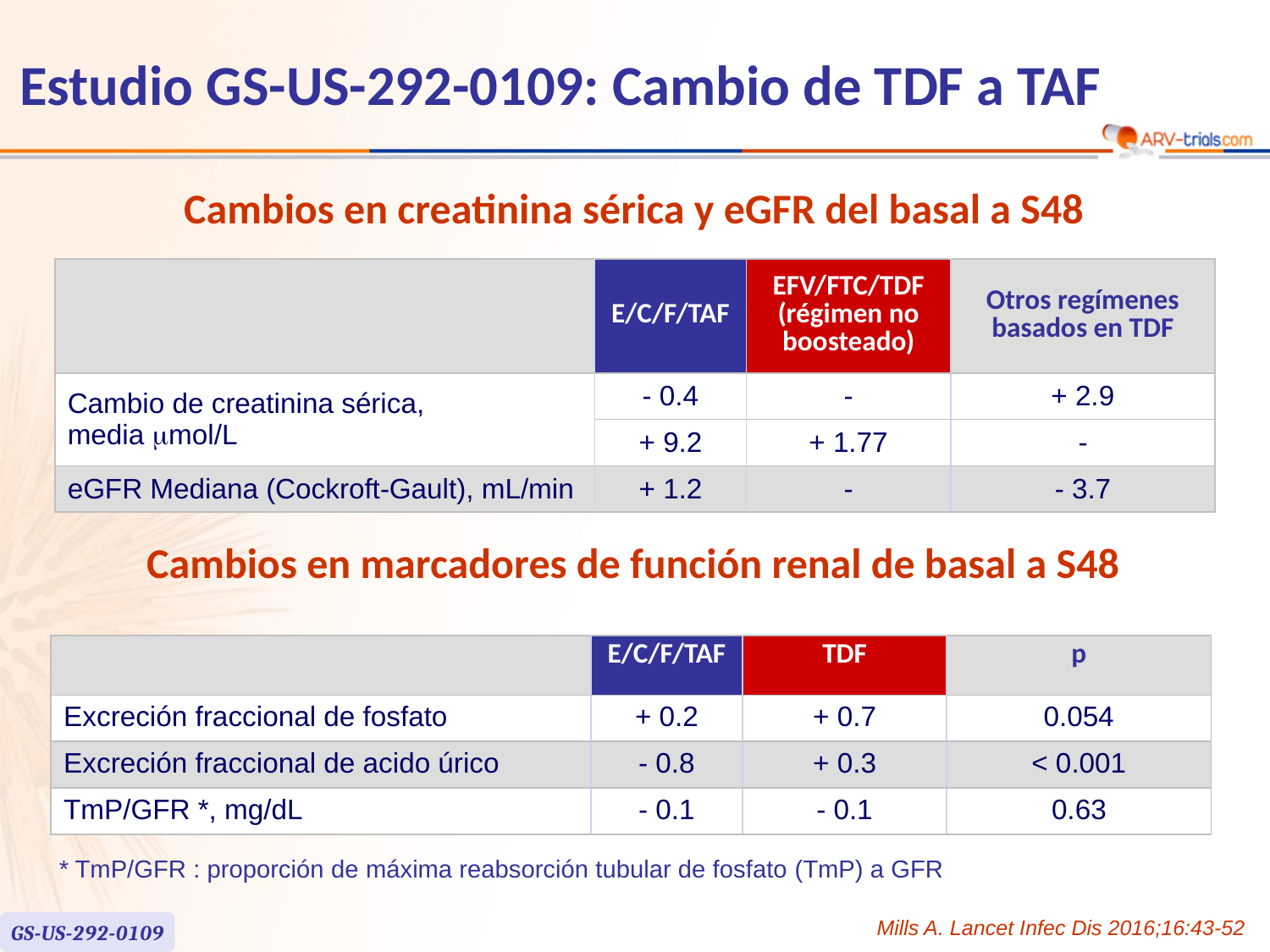

# Estudio GS-US-292-0109: Cambio de TDF a TAF
Cambios en creatinina sérica y eGFR del basal a S48
|  | E/C/F/TAF | EFV/FTC/TDF (régimen no boosteado) | Otros regímenes basados en TDF |
| --- | --- | --- | --- |
| Cambio de creatinina sérica, media μmol/L | - 0.4 | - | + 2.9 |
|  | + 9.2 | + 1.77 | - |
| eGFR Mediana (Cockroft-Gault), mL/min | + 1.2 | - | - 3.7 |
Cambios en marcadores de función renal de basal a S48
|  | E/C/F/TAF | TDF | p |
| --- | --- | --- | --- |
| Excreción fraccional de fosfato | + 0.2 | + 0.7 | 0.054 |
| Excreción fraccional de acido úrico | - 0.8 | + 0.3 | < 0.001 |
| TmP/GFR \*, mg/dL | - 0.1 | - 0.1 | 0.63 |
* TmP/GFR : proporción de máxima reabsorción tubular de fosfato (TmP) a GFR
Mills A. Lancet Infec Dis 2016;16:43-52
GS-US-292-0109